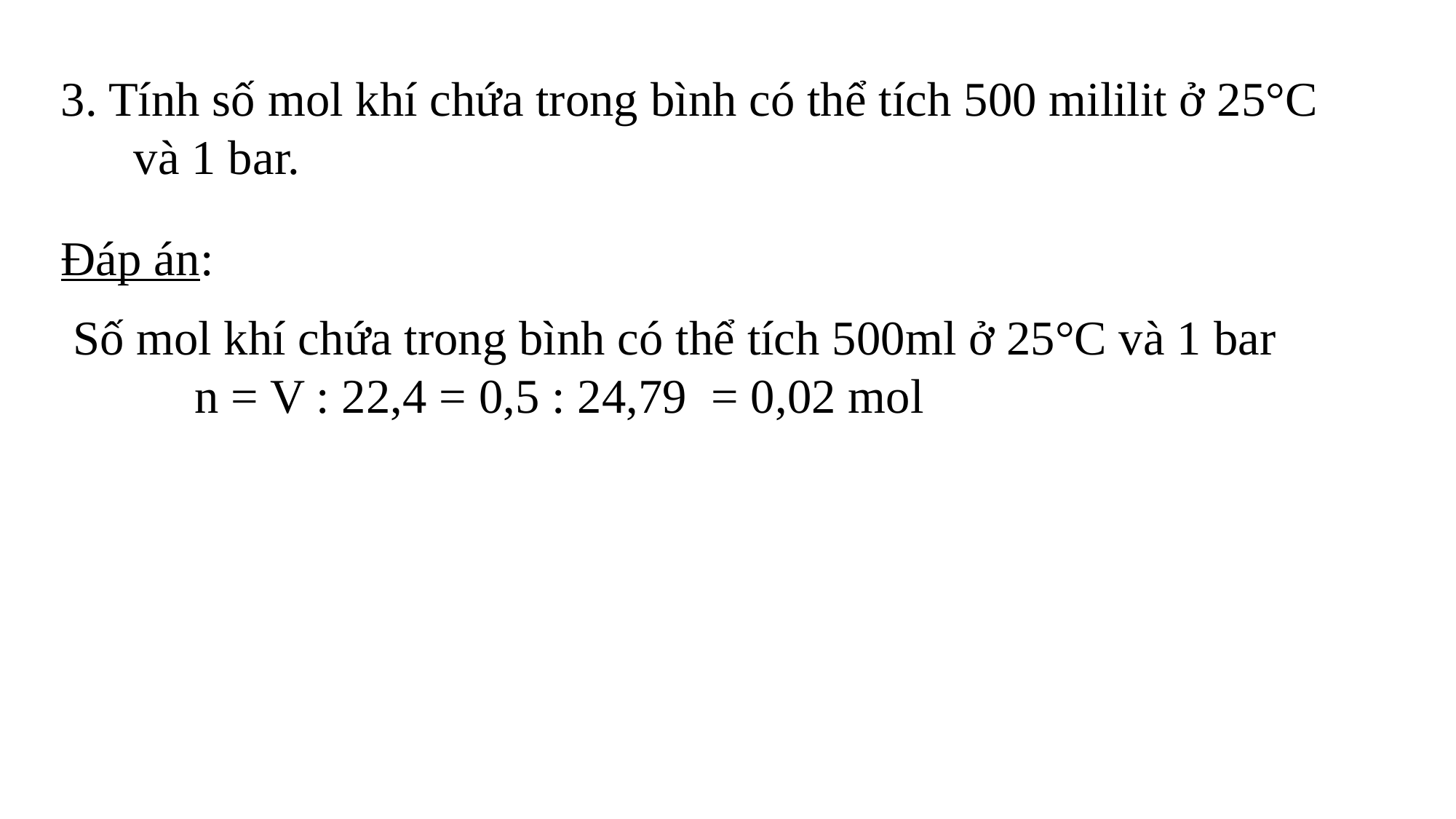

3. Tính số mol khí chứa trong bình có thể tích 500 mililit ở 25°C
      và 1 bar.
Đáp án:
 Số mol khí chứa trong bình có thể tích 500ml ở 25°C và 1 bar
           n = V : 22,4 = 0,5 : 24,79  = 0,02 mol